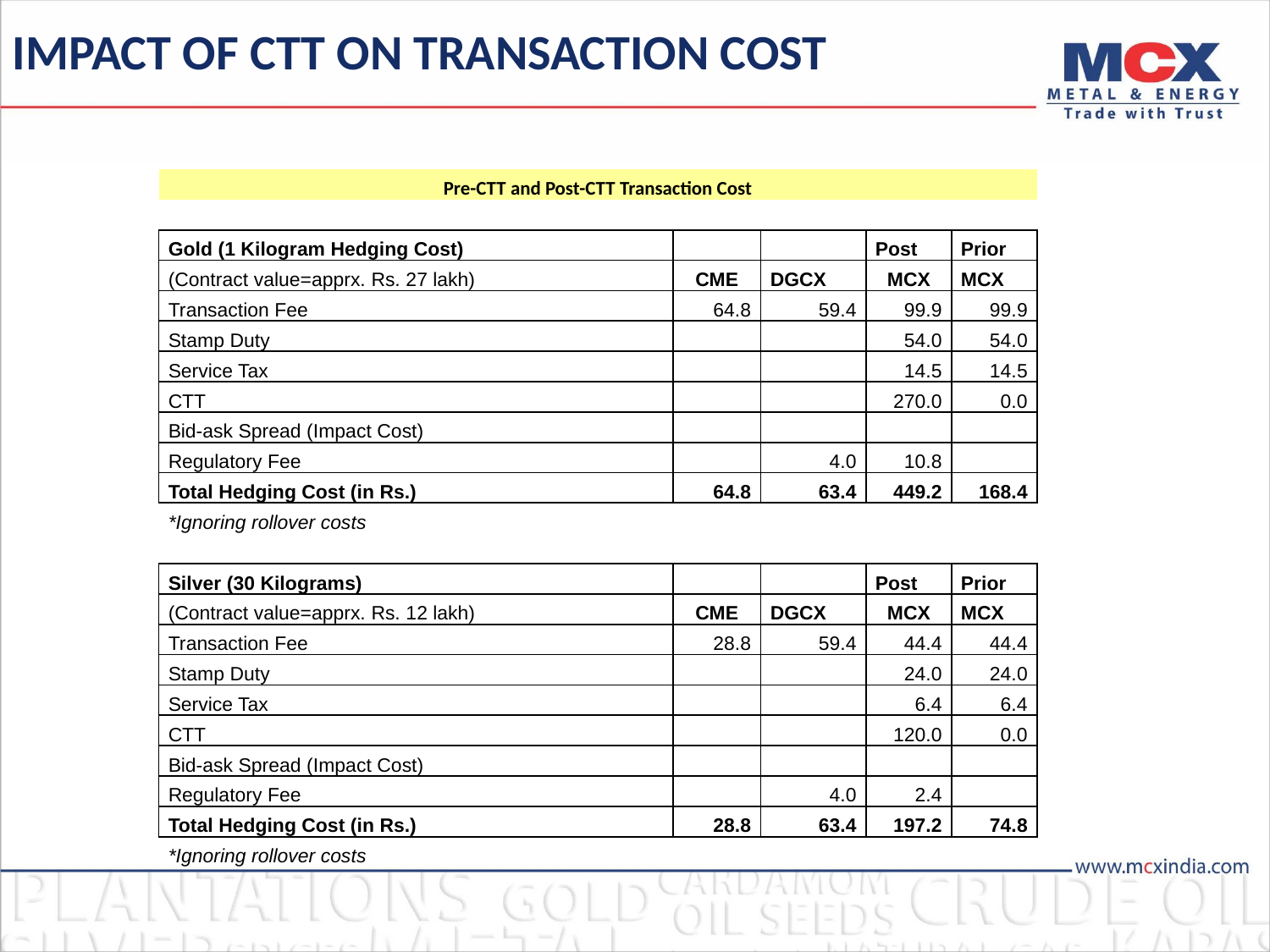

# Impact of CTT on transaction cost
| Pre-CTT and Post-CTT Transaction Cost |  |  |  |  |
| --- | --- | --- | --- | --- |
|  |  |  |  |  |
| Gold (1 Kilogram Hedging Cost) |  |  | Post | Prior |
| (Contract value=apprx. Rs. 27 lakh) | CME | DGCX | MCX | MCX |
| Transaction Fee | 64.8 | 59.4 | 99.9 | 99.9 |
| Stamp Duty |  |  | 54.0 | 54.0 |
| Service Tax |  |  | 14.5 | 14.5 |
| CTT |  |  | 270.0 | 0.0 |
| Bid-ask Spread (Impact Cost) |  |  |  |  |
| Regulatory Fee |  | 4.0 | 10.8 |  |
| Total Hedging Cost (in Rs.) | 64.8 | 63.4 | 449.2 | 168.4 |
| \*Ignoring rollover costs |  |  |  |  |
|  |  |  |  |  |
| Silver (30 Kilograms) |  |  | Post | Prior |
| (Contract value=apprx. Rs. 12 lakh) | CME | DGCX | MCX | MCX |
| Transaction Fee | 28.8 | 59.4 | 44.4 | 44.4 |
| Stamp Duty |  |  | 24.0 | 24.0 |
| Service Tax |  |  | 6.4 | 6.4 |
| CTT |  |  | 120.0 | 0.0 |
| Bid-ask Spread (Impact Cost) |  |  |  |  |
| Regulatory Fee |  | 4.0 | 2.4 |  |
| Total Hedging Cost (in Rs.) | 28.8 | 63.4 | 197.2 | 74.8 |
| \*Ignoring rollover costs |  |  |  |  |